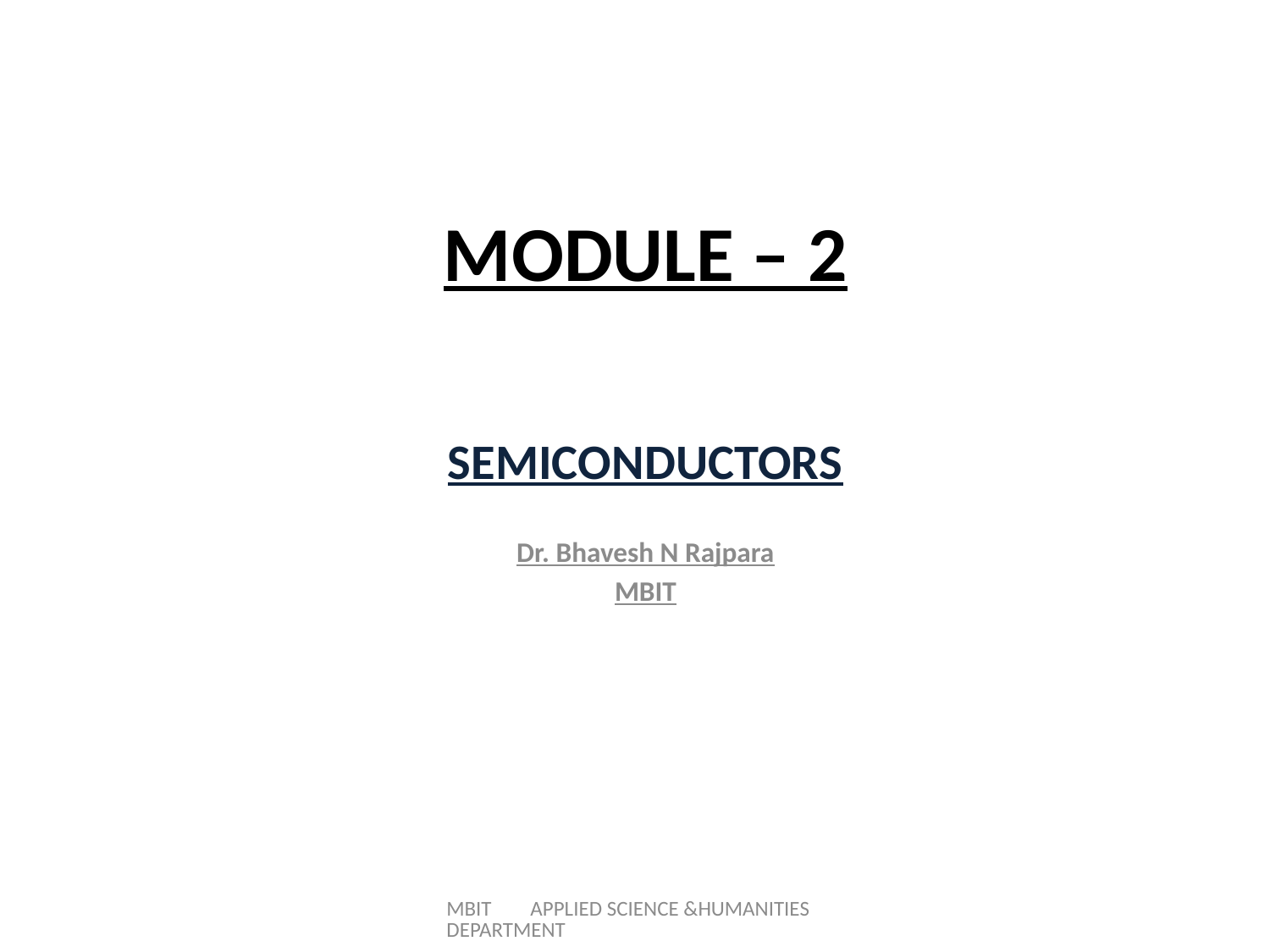

# MODULE – 2
SEMICONDUCTORS

Dr. Bhavesh N Rajpara
MBIT

MBIT        APPLIED SCIENCE &HUMANITIES DEPARTMENT